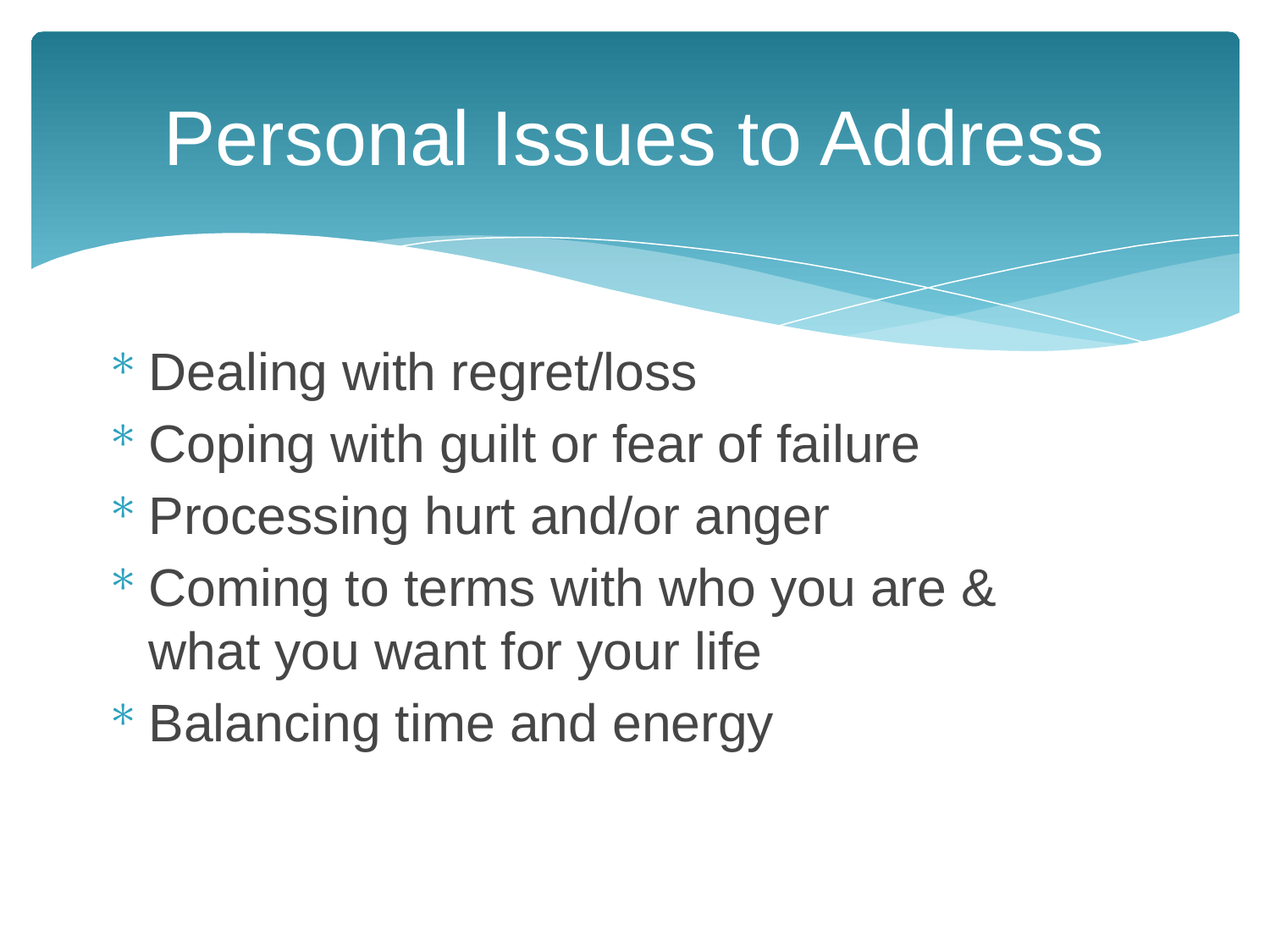

# Personal Issues to Address
Dealing with regret/loss
Coping with guilt or fear of failure
Processing hurt and/or anger
Coming to terms with who you are & what you want for your life
Balancing time and energy